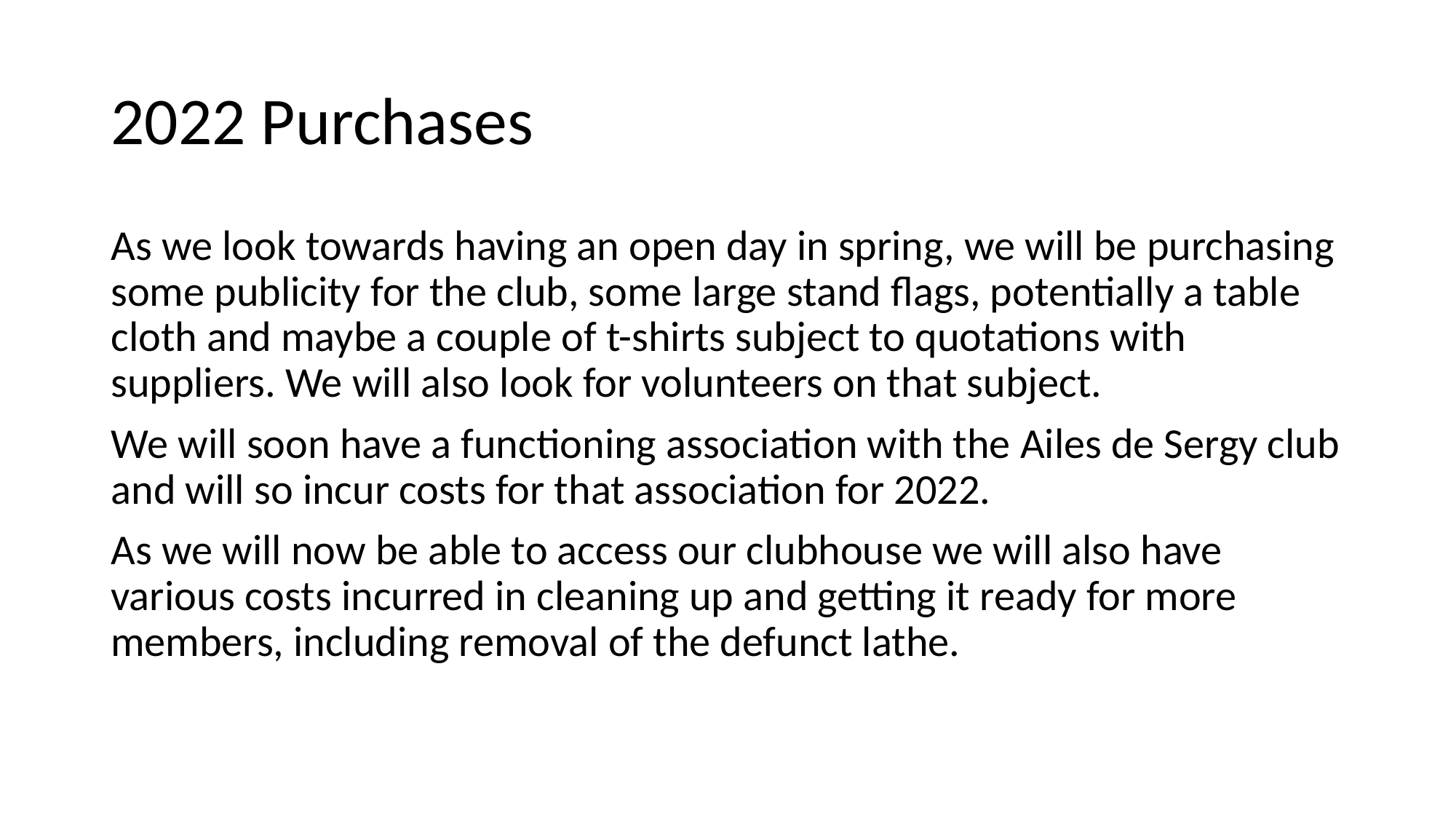

# 2022 Purchases
As we look towards having an open day in spring, we will be purchasing some publicity for the club, some large stand flags, potentially a table cloth and maybe a couple of t-shirts subject to quotations with suppliers. We will also look for volunteers on that subject.
We will soon have a functioning association with the Ailes de Sergy club and will so incur costs for that association for 2022.
As we will now be able to access our clubhouse we will also have various costs incurred in cleaning up and getting it ready for more members, including removal of the defunct lathe.